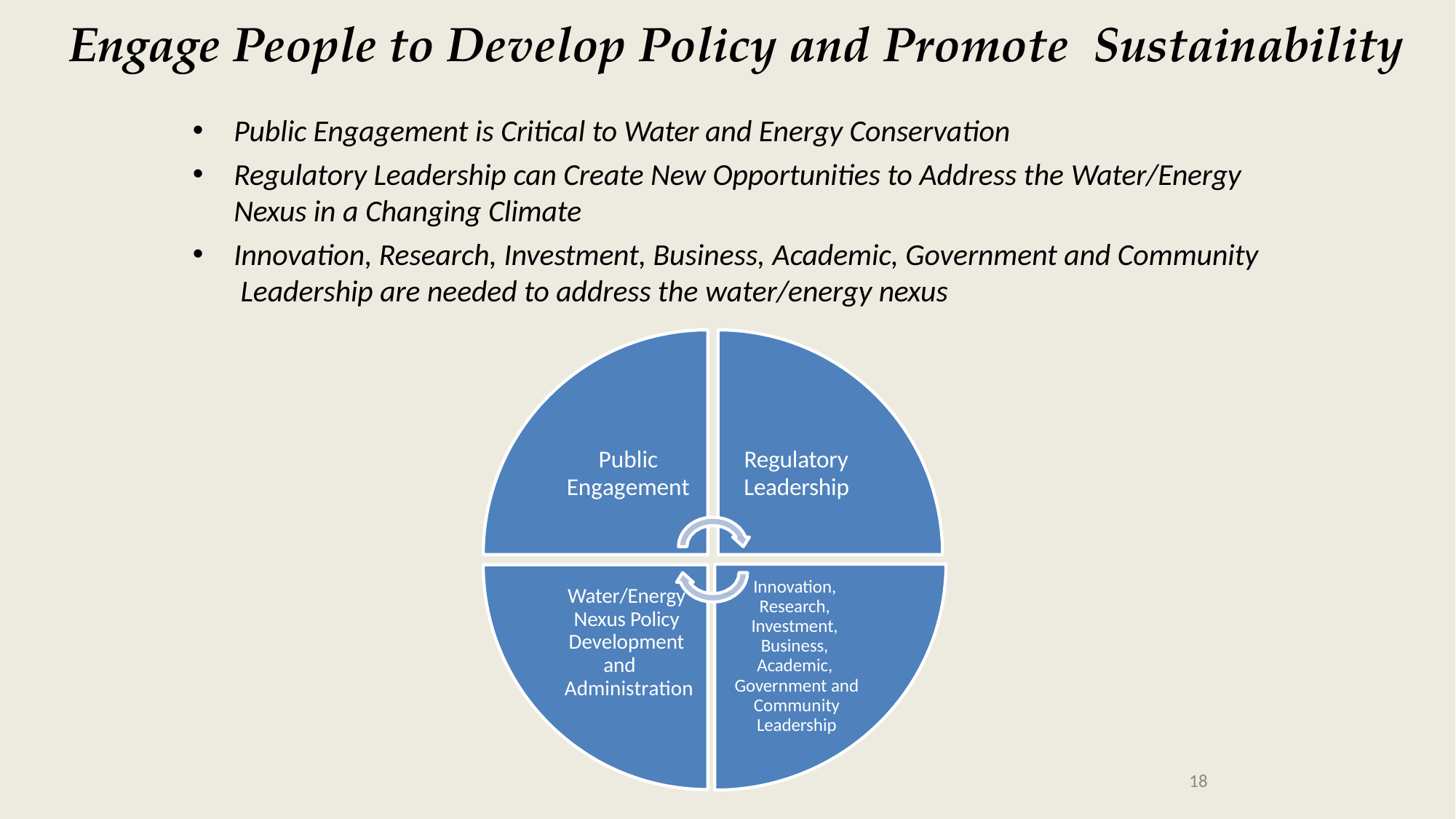

# Engage People to Develop Policy and Promote  Sustainability
Public Engagement is Critical to Water and Energy Conservation
Regulatory Leadership can Create New Opportunities to Address the Water/Energy
Nexus in a Changing Climate
Innovation, Research, Investment, Business, Academic, Government and Community  Leadership are needed to address the water/energy nexus

Public
Engagement
Regulatory
Leadership

Innovation,  Research,  Investment,  Business,  Academic,  Government and  Community  Leadership
Water/Energy  Nexus Policy  Development  and     Administration
18